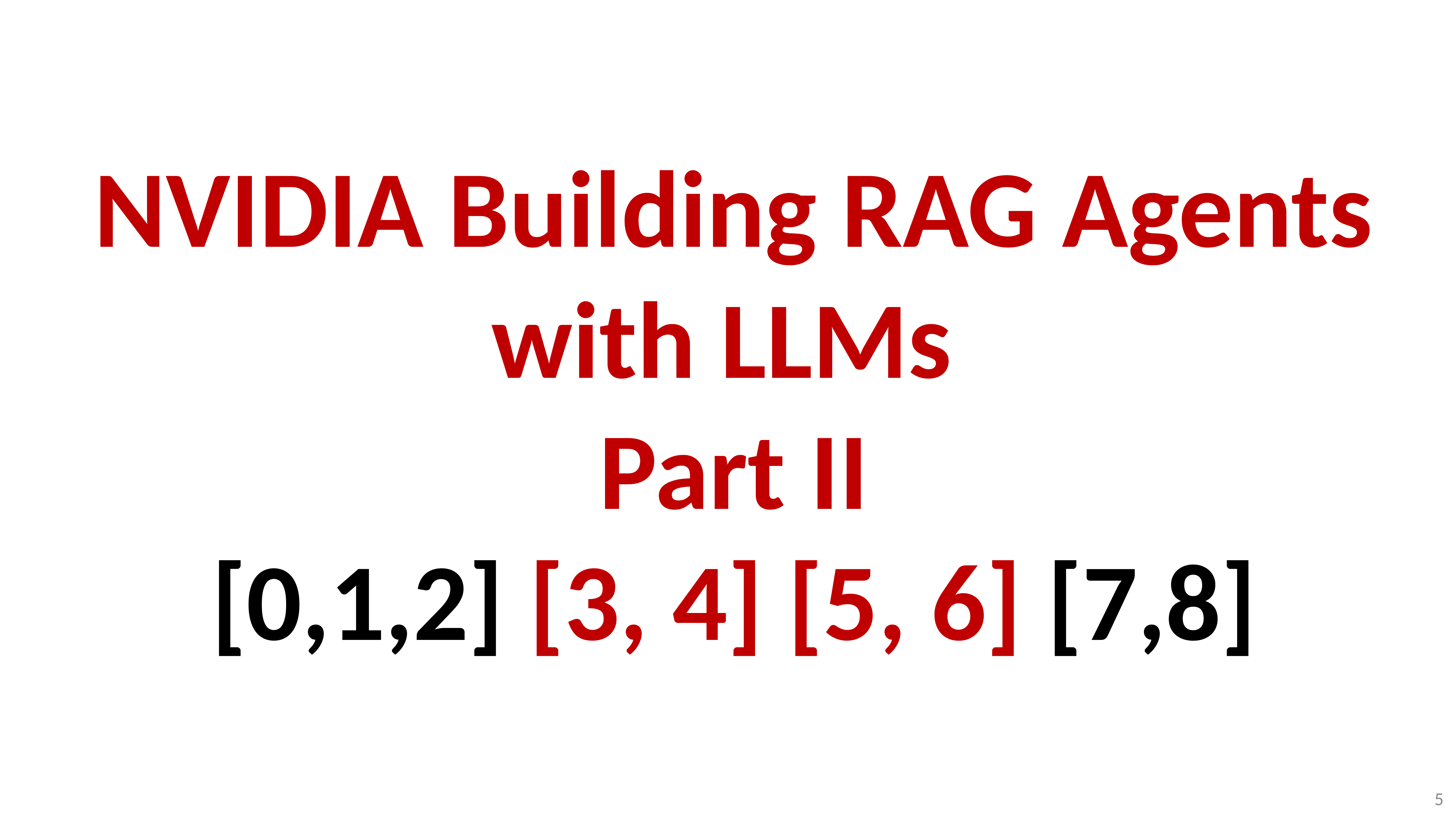

# NVIDIA Building RAG Agents with LLMs Part II [0,1,2] [3, 4] [5, 6] [7,8]
5